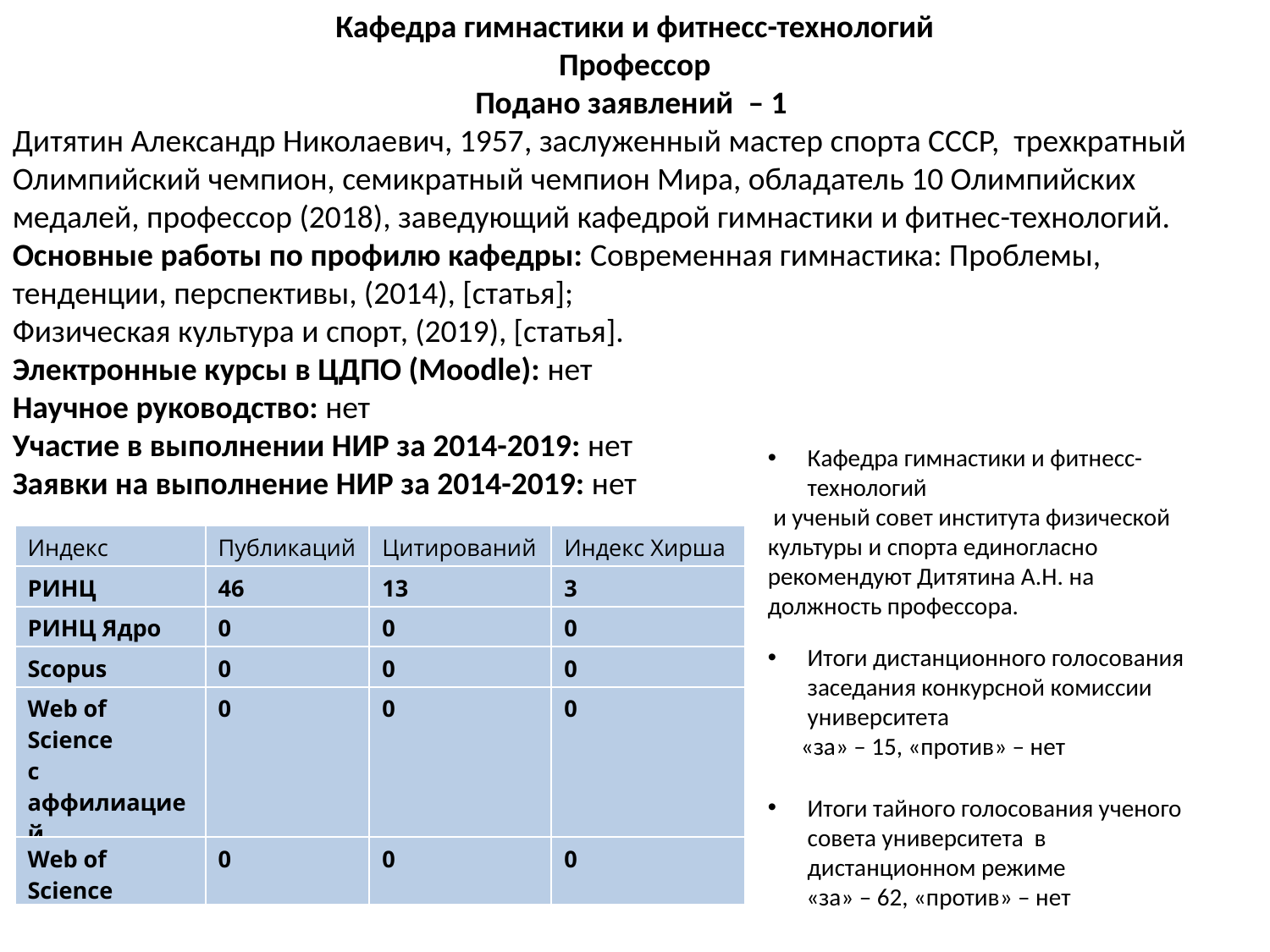

Кафедра гимнастики и фитнесс-технологий
Профессор
Подано заявлений  – 1
Дитятин Александр Николаевич, 1957​, заслуженный мастер спорта СССР,  трехкратный Олимпийский чемпион, семикратный чемпион Мира, обладатель 10 Олимпийских медалей, профессор (2018)​, заведующий кафедрой гимнастики и фитнес-технологий.
Основные работы по профилю кафедры: Современная гимнастика: Проблемы, тенденции, перспективы, (2014), [статья];
Физическая культура и спорт, (2019), [статья].​
Электронные курсы в ЦДПО (Moodle): ​нет
Научное руководство: нет
Участие в выполнении НИР за 2014-2019: ​нет
Заявки на выполнение НИР за 2014-2019: ​нет

Кафедра гимнастики и фитнесс-технологий
 и ученый совет института физической культуры и спорта единогласно рекомендуют Дитятина А.Н. на должность профессора.

| Индекс | Публикаций | Цитирований | Индекс Хирша |
| --- | --- | --- | --- |
| РИНЦ | 46 | 13 | 3 |
| РИНЦ Ядро | 0 | 0 | 0 |
| Scopus | 0 | 0 | 0 |
| Web of Science c аффилиацией | 0 | 0 | 0 |
| Web of Science | 0 | 0 | 0 |
Итоги дистанционного голосования заседания конкурсной комиссии университета
      «за» – 15, «против» – нет

Итоги тайного голосования ученого совета университета  в дистанционном режиме
       «за» – 62, «против» – нет